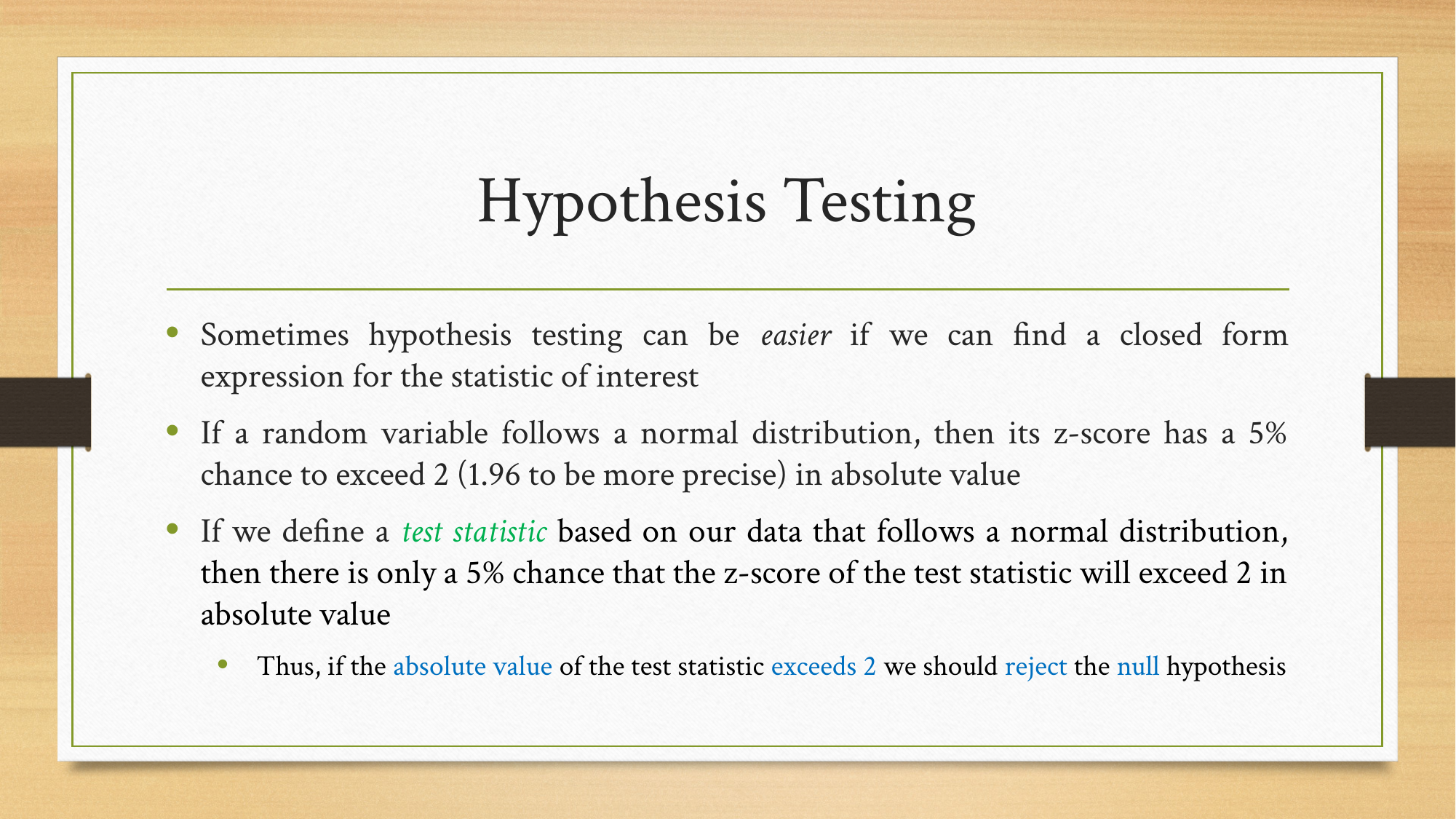

# Hypothesis Testing
Sometimes hypothesis testing can be easier if we can find a closed form expression for the statistic of interest
If a random variable follows a normal distribution, then its z-score has a 5% chance to exceed 2 (1.96 to be more precise) in absolute value
If we define a test statistic based on our data that follows a normal distribution, then there is only a 5% chance that the z-score of the test statistic will exceed 2 in absolute value
Thus, if the absolute value of the test statistic exceeds 2 we should reject the null hypothesis